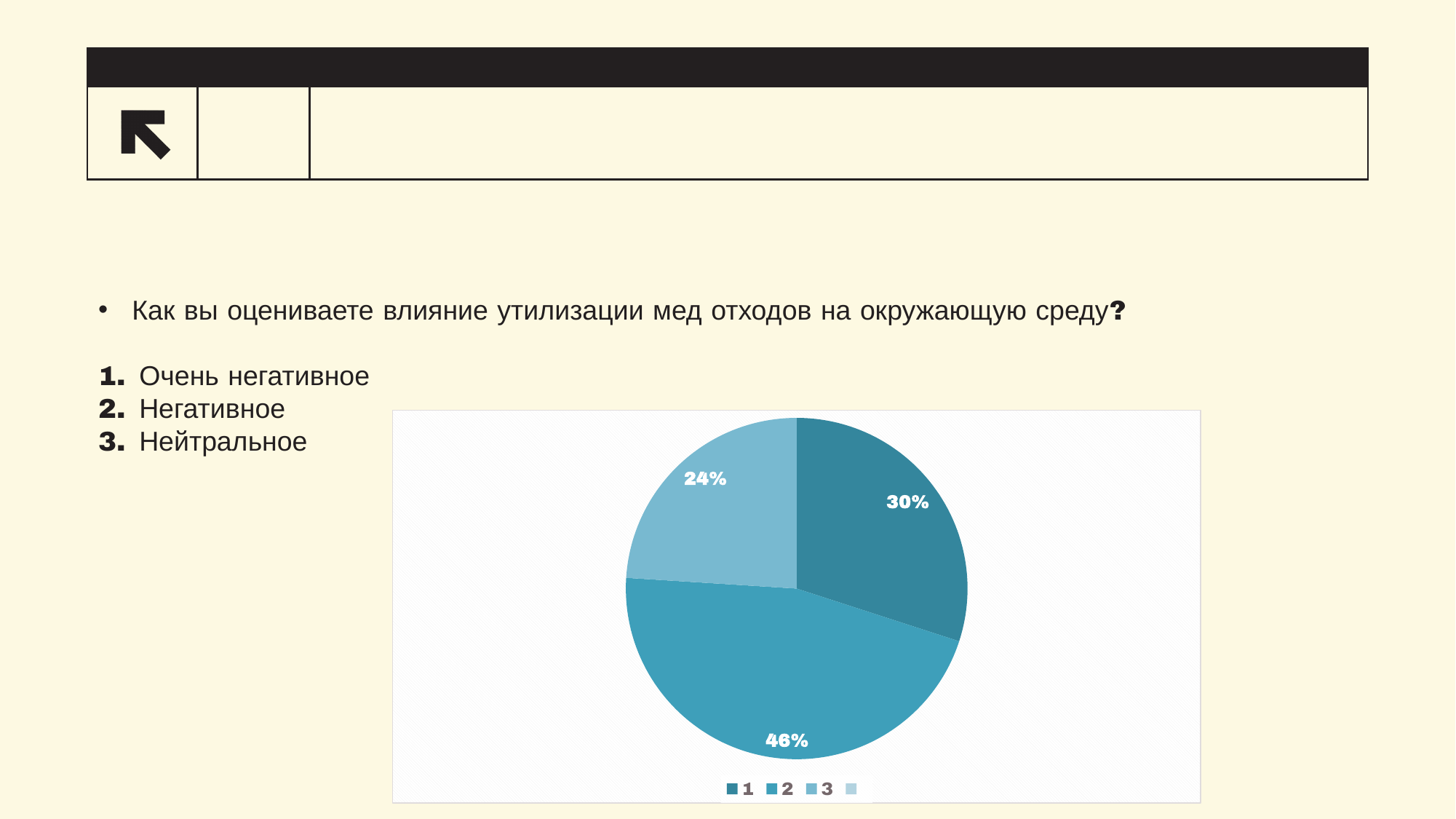

#

Как вы оцениваете влияние утилизации мед отходов на окружающую среду?

Очень негативное
Негативное
Нейтральное

### Chart

| Category | 1 |
|---|---|
| 1 | 0.3 |
| 2 | 0.46 |
| 3 | 0.24 |
|  | None |